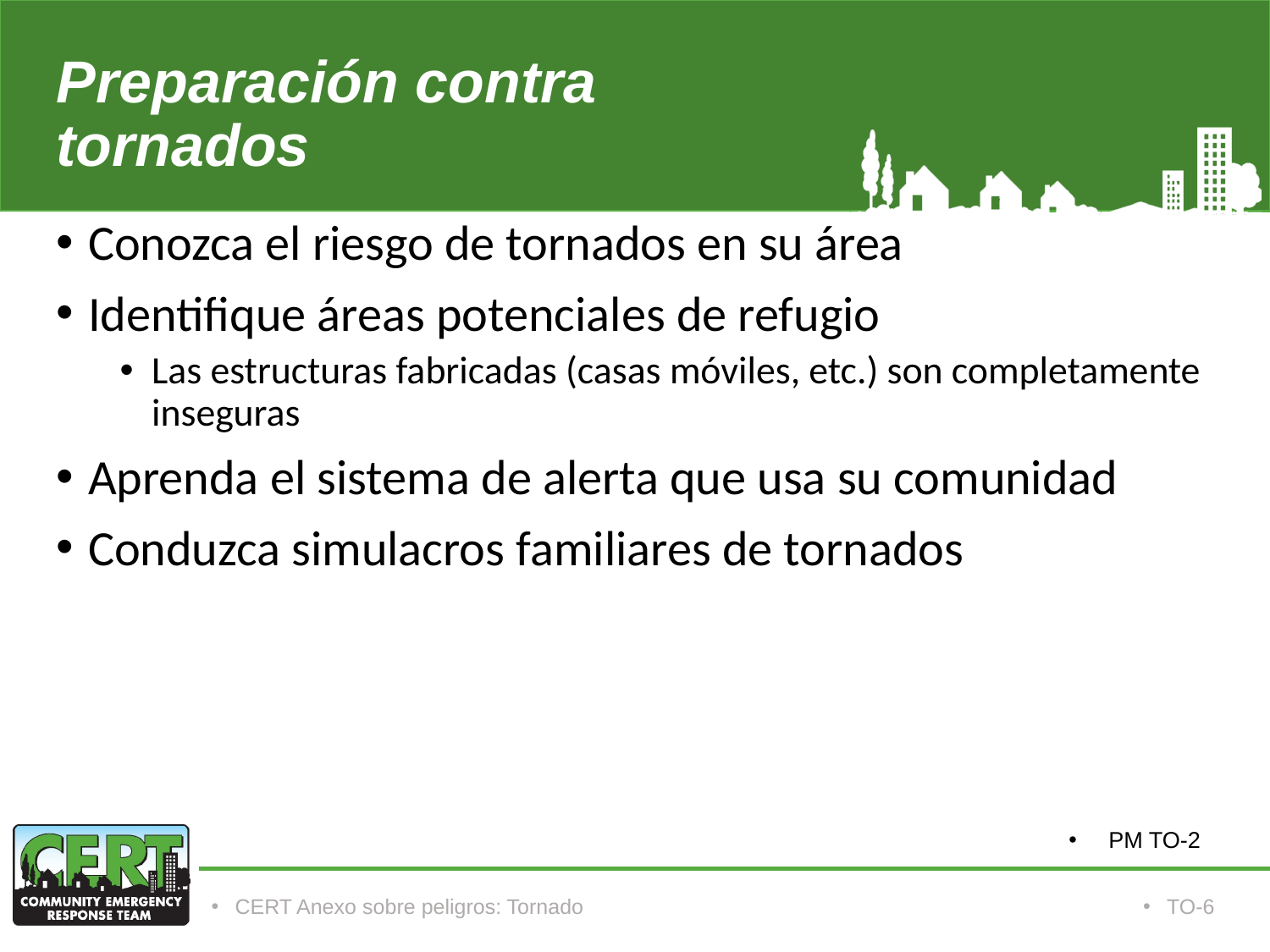

# Preparación contra tornados
Conozca el riesgo de tornados en su área
Identifique áreas potenciales de refugio
Las estructuras fabricadas (casas móviles, etc.) son completamente inseguras
Aprenda el sistema de alerta que usa su comunidad
Conduzca simulacros familiares de tornados
PM TO-2
CERT Anexo sobre peligros: Tornado
TO-6